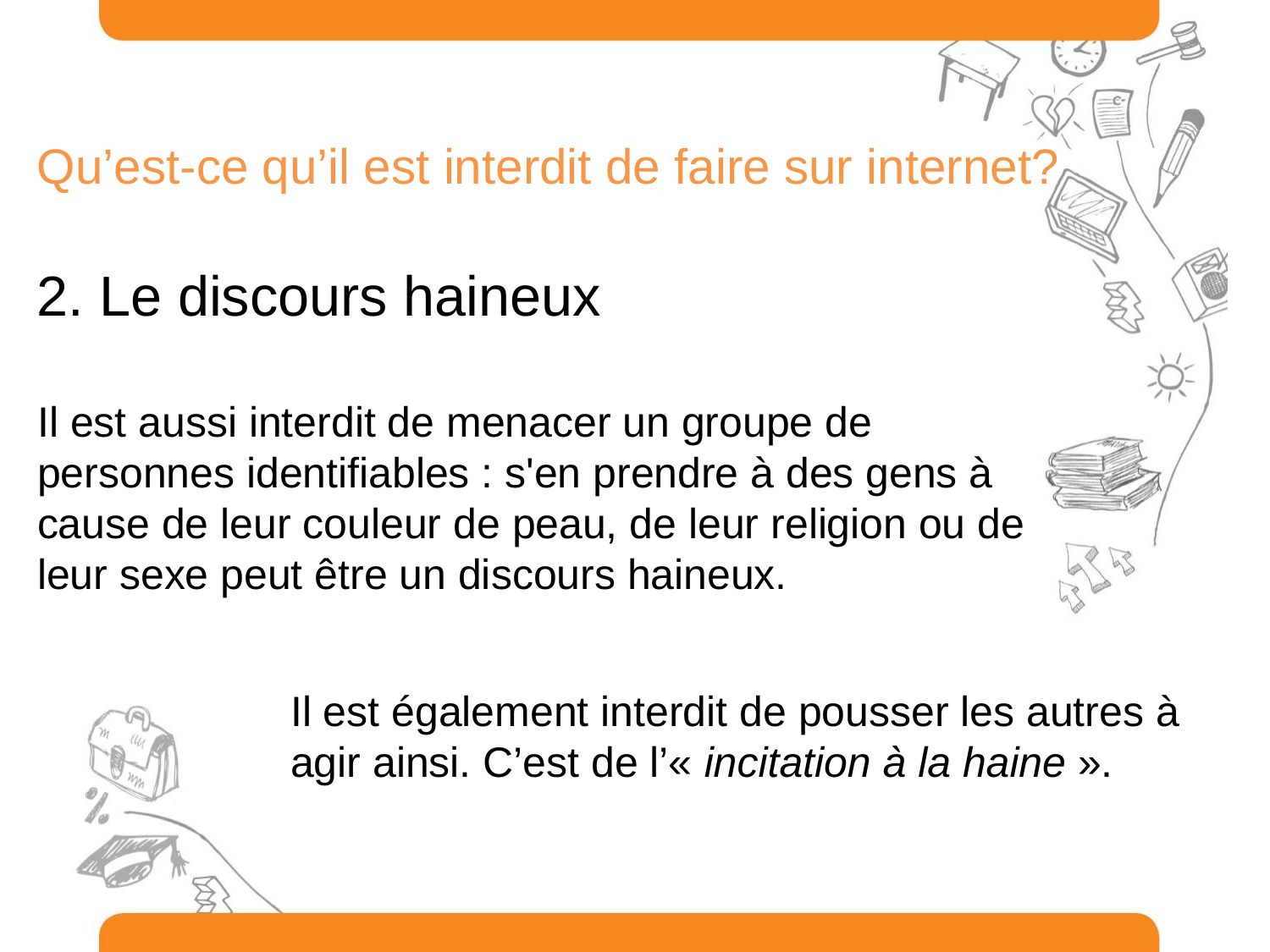

Qu’est-ce qu’il est interdit de faire sur internet?
2. Le discours haineux
Il est aussi interdit de menacer un groupe de personnes identifiables : s'en prendre à des gens à cause de leur couleur de peau, de leur religion ou de leur sexe peut être un discours haineux.
Il est également interdit de pousser les autres à agir ainsi. C’est de l’« incitation à la haine ».